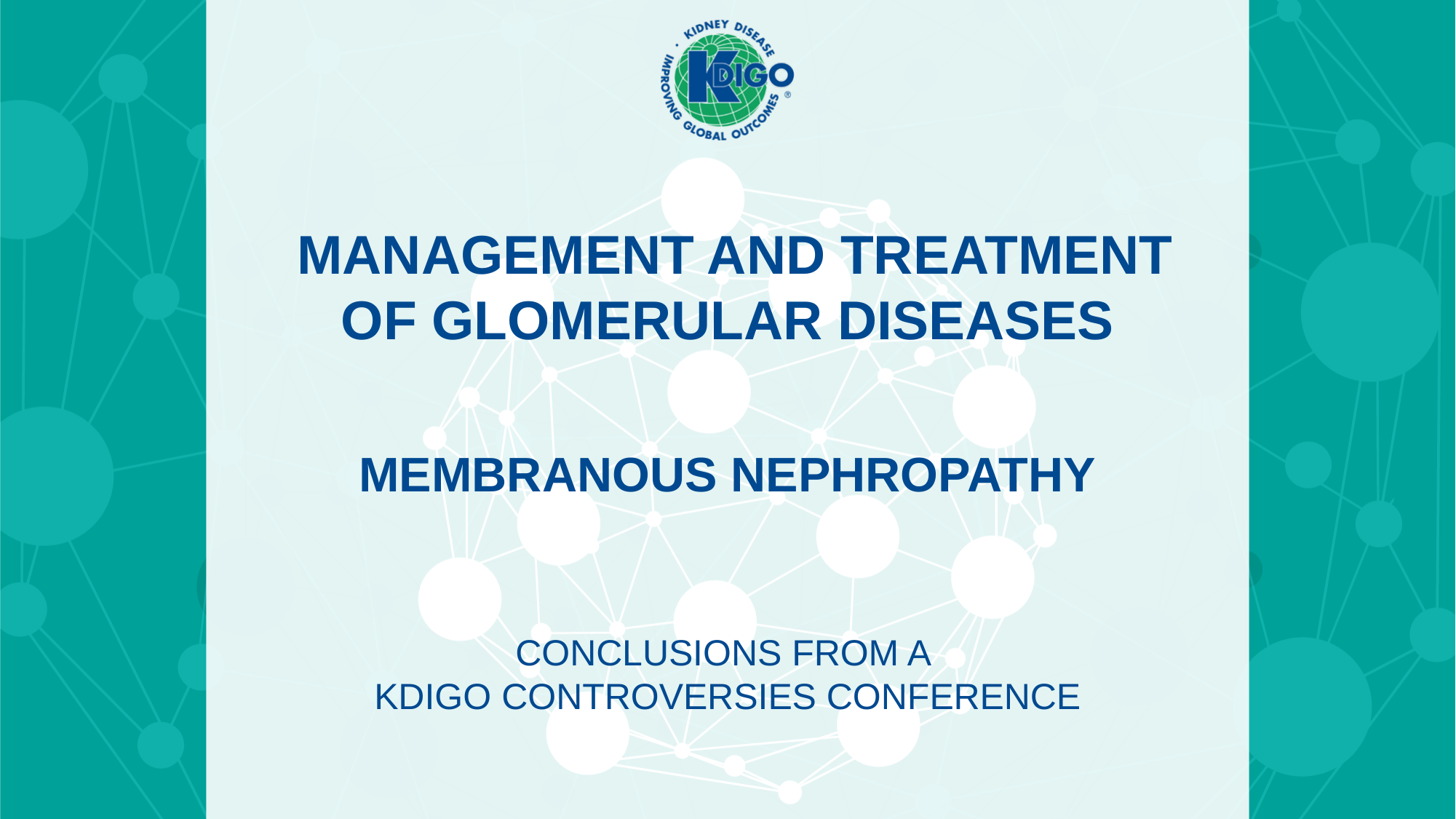

# MANAGEMENT AND TREATMENT OF GLOMERULAR DISEASES
Membranous Nephropathy
CONCLUSIONS FROM A
KDIGO CONTROVERSIES CONFERENCE